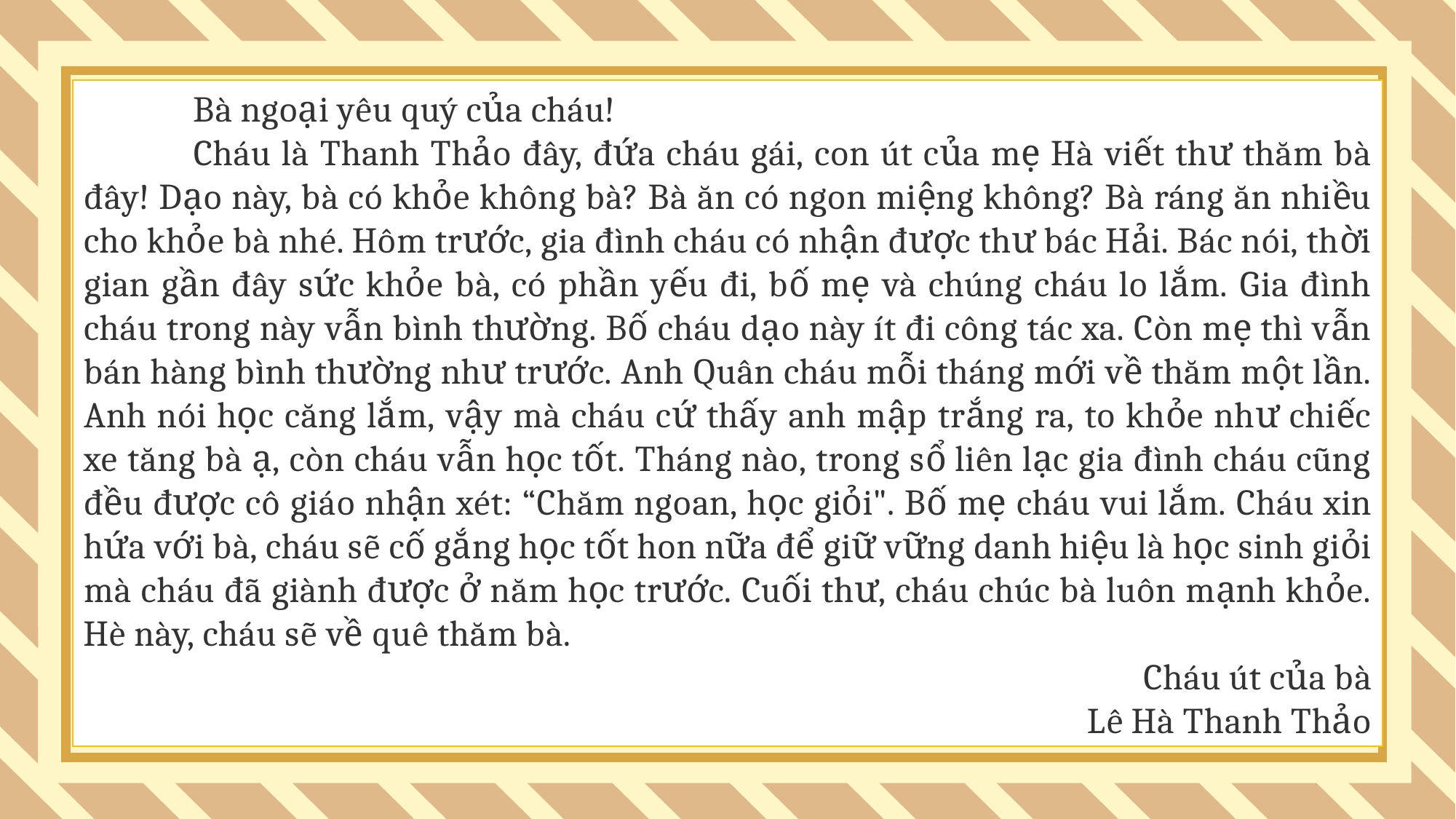

Bà ngoại yêu quý của cháu!
	Cháu là Thanh Thảo đây, đứa cháu gái, con út của mẹ Hà viết thư thăm bà đây! Dạo này, bà có khỏe không bà? Bà ăn có ngon miệng không? Bà ráng ăn nhiều cho khỏe bà nhé. Hôm trước, gia đình cháu có nhận được thư bác Hải. Bác nói, thời gian gần đây sức khỏe bà, có phần yếu đi, bố mẹ và chúng cháu lo lắm. Gia đình cháu trong này vẫn bình thường. Bố cháu dạo này ít đi công tác xa. Còn mẹ thì vẫn bán hàng bình thường như trước. Anh Quân cháu mỗi tháng mới về thăm một lần. Anh nói học căng lắm, vậy mà cháu cứ thấy anh mập trắng ra, to khỏe như chiếc xe tăng bà ạ, còn cháu vẫn học tốt. Tháng nào, trong sổ liên lạc gia đình cháu cũng đều được cô giáo nhận xét: “Chăm ngoan, học giỏi". Bố mẹ cháu vui lắm. Cháu xin hứa với bà, cháu sẽ cố gắng học tốt hon nữa để giữ vững danh hiệu là học sinh giỏi mà cháu đã giành được ở năm học trước. Cuối thư, cháu chúc bà luôn mạnh khỏe. Hè này, cháu sẽ về quê thăm bà.
Cháu út của bà
Lê Hà Thanh Thảo